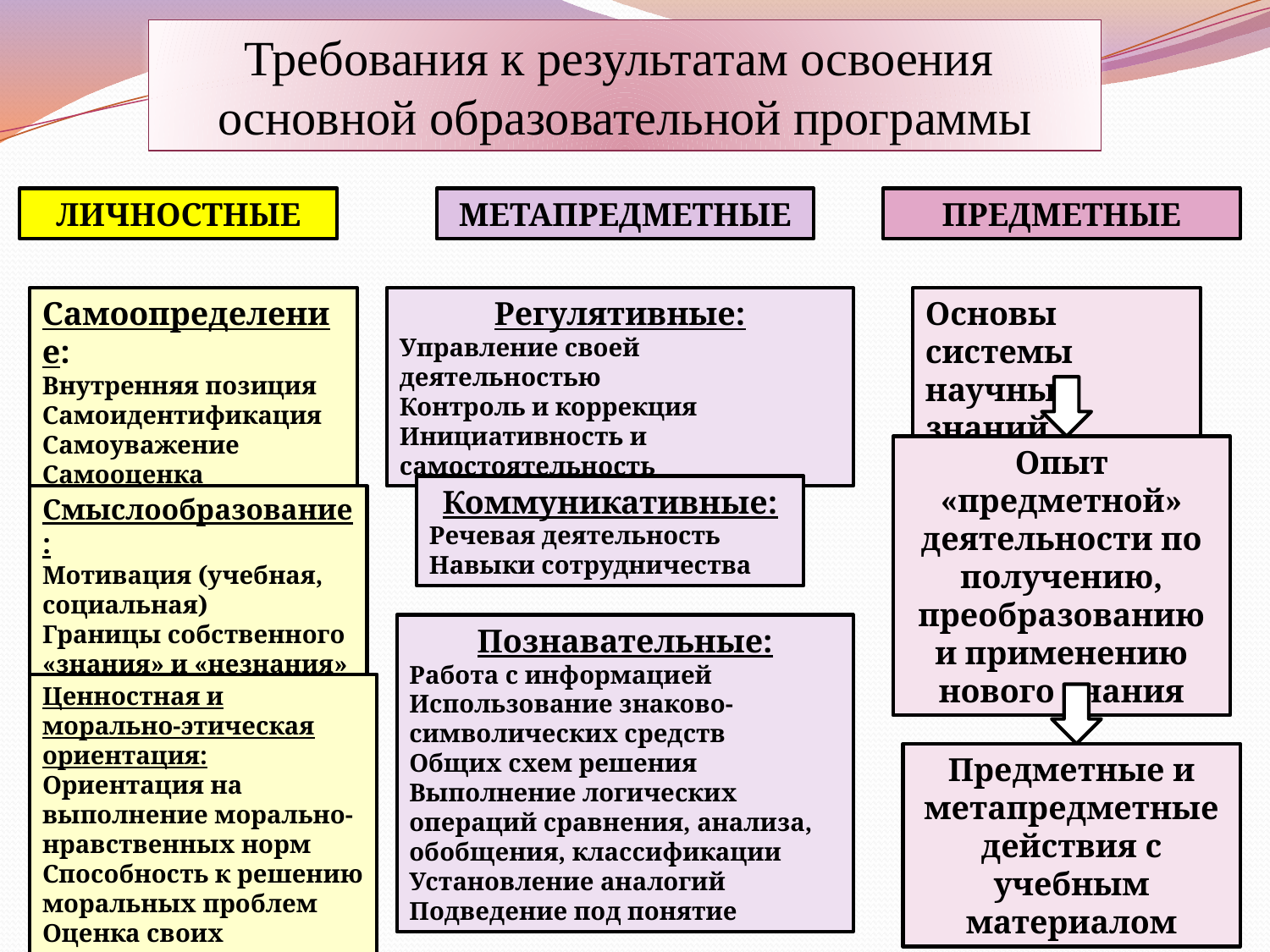

Требования к результатам освоения
основной образовательной программы
ЛИЧНОСТНЫЕ
МЕТАПРЕДМЕТНЫЕ
ПРЕДМЕТНЫЕ
Самоопределение:
Внутренняя позиция
Самоидентификация
Самоуважение Самооценка
Регулятивные:
Управление своей деятельностью
Контроль и коррекция
Инициативность и самостоятельность
Основы системы научных знаний

Опыт «предметной» деятельности по получению, преобразованию и применению нового знания
Коммуникативные:
Речевая деятельность
Навыки сотрудничества
Смыслообразование:
Мотивация (учебная, социальная)
Границы собственного «знания» и «незнания»
Познавательные:
Работа с информацией
Использование знаково-символических средств
Общих схем решения
Выполнение логических операций сравнения, анализа, обобщения, классификации
Установление аналогий
Подведение под понятие
Ценностная и морально-этическая ориентация:
Ориентация на выполнение морально-нравственных норм
Способность к решению моральных проблем
Оценка своих поступков

Предметные и метапредметные действия с учебным материалом